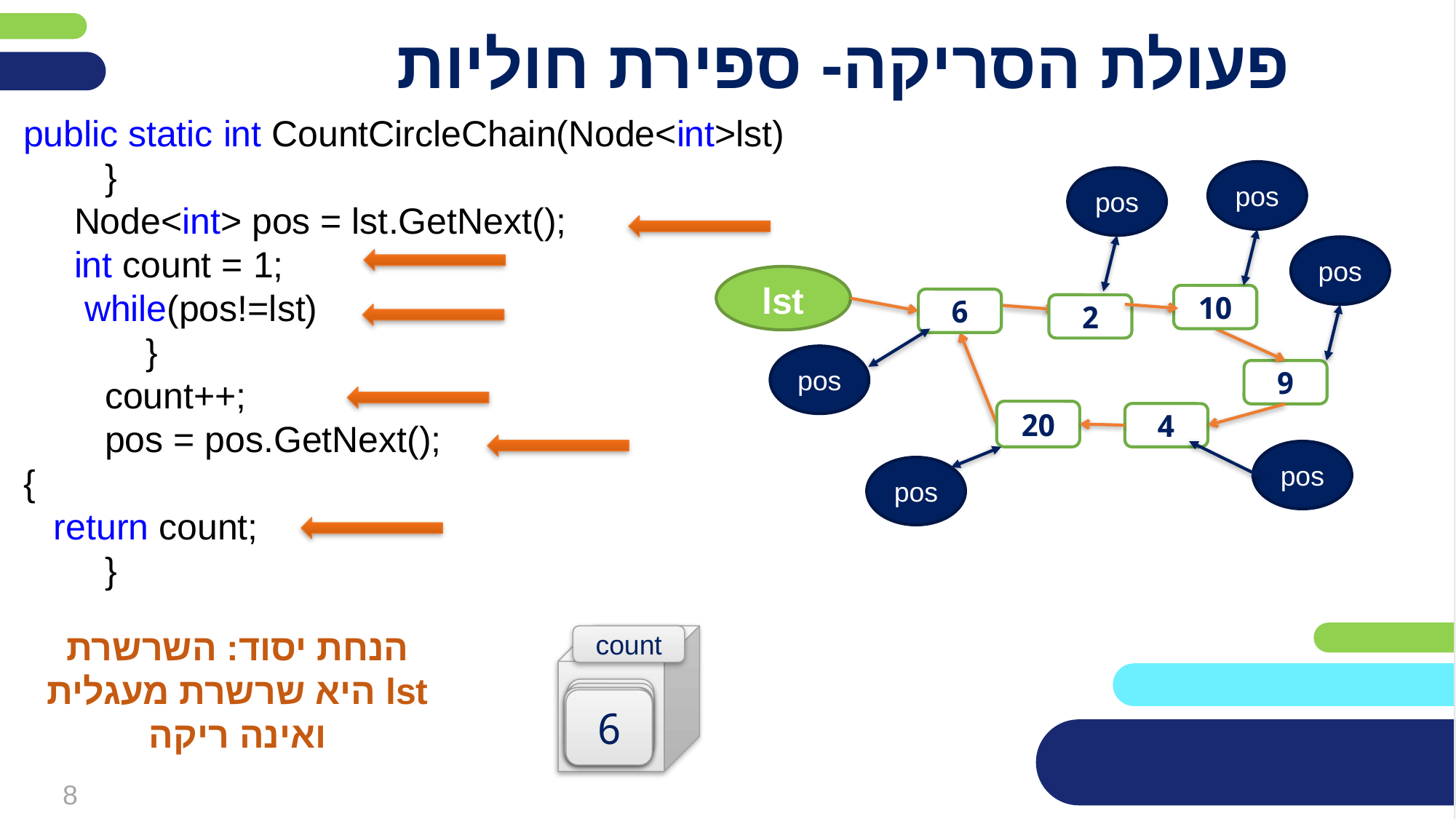

# פעולת הסריקה- ספירת חוליות
public static int CountCircleChain(Node<int>lst)
        }
     Node<int> pos = lst.GetNext();
     int count = 1;
      while(pos!=lst)
            }
        count++;
        pos = pos.GetNext();
{
   return count;
        }
pos
pos

pos

lst
6
10
2
9
20
4

pos

pos
pos

הנחת יסוד: השרשרת lst היא שרשרת מעגלית ואינה ריקה
1
count
2
3
5
4
6